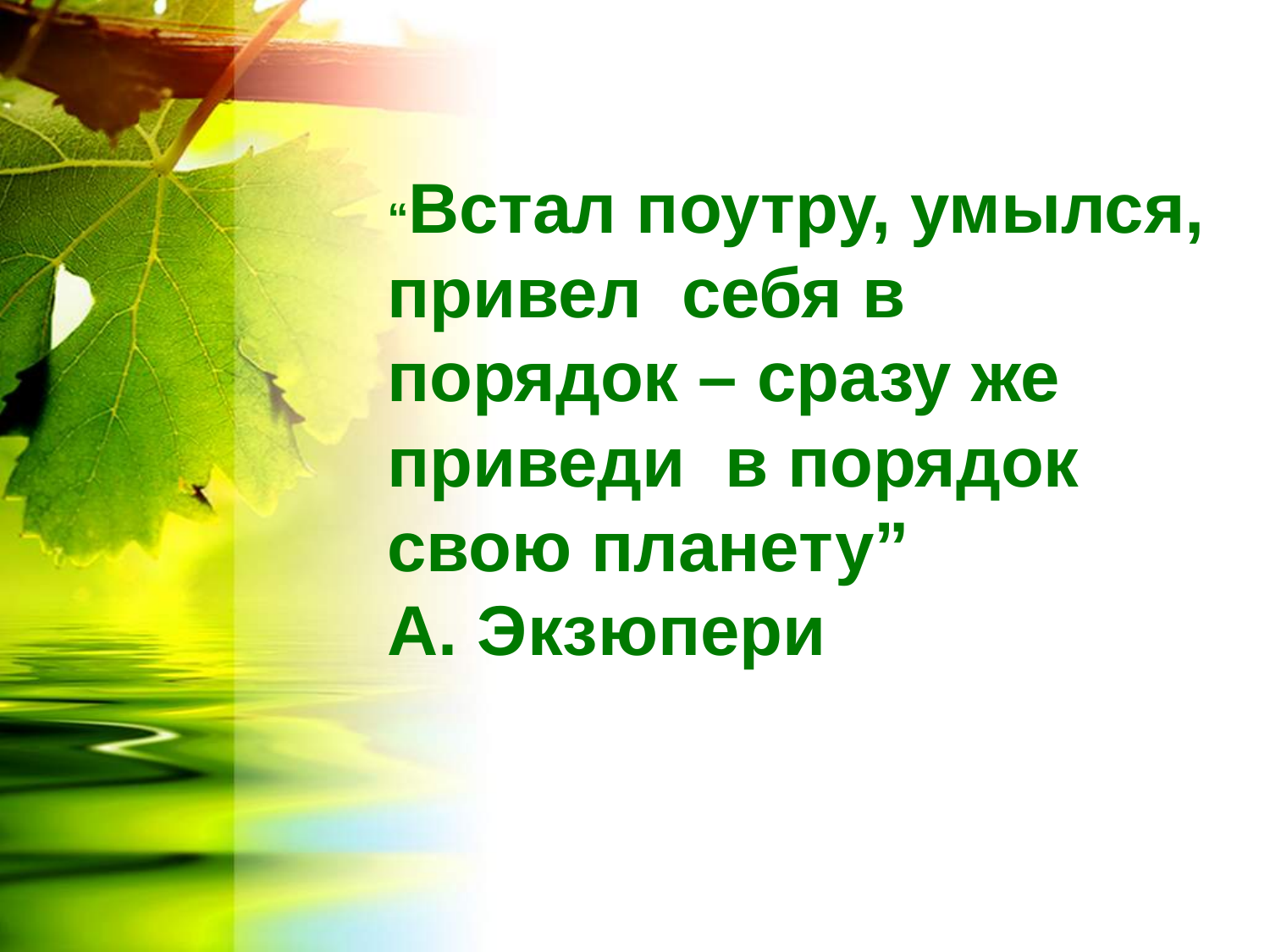

“Встал поутру, умылся, привел  себя в порядок – сразу же  приведи  в порядок свою планету”
А. Экзюпери